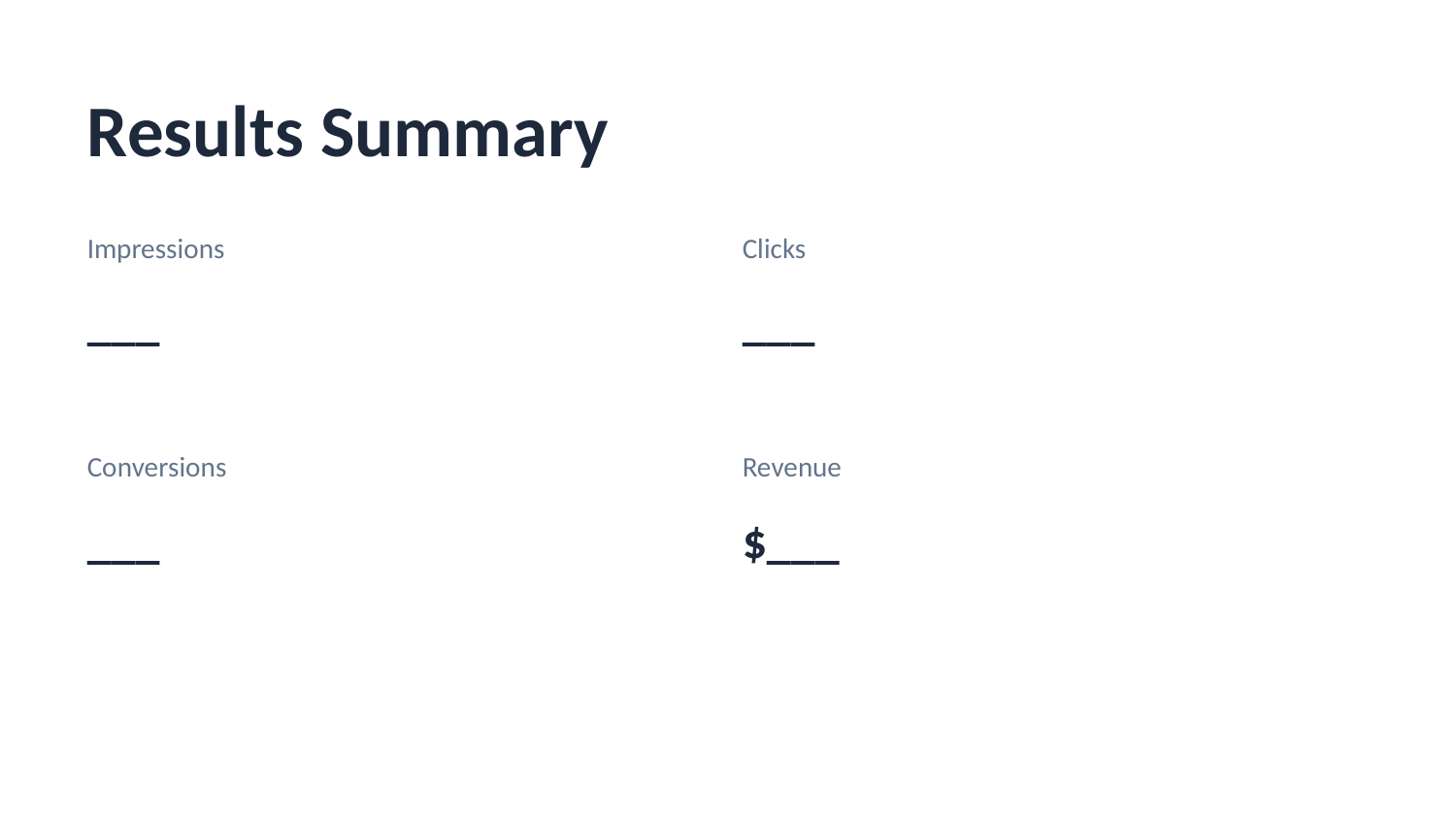

Results Summary
Impressions
Clicks
___
___
Conversions
Revenue
___
$___